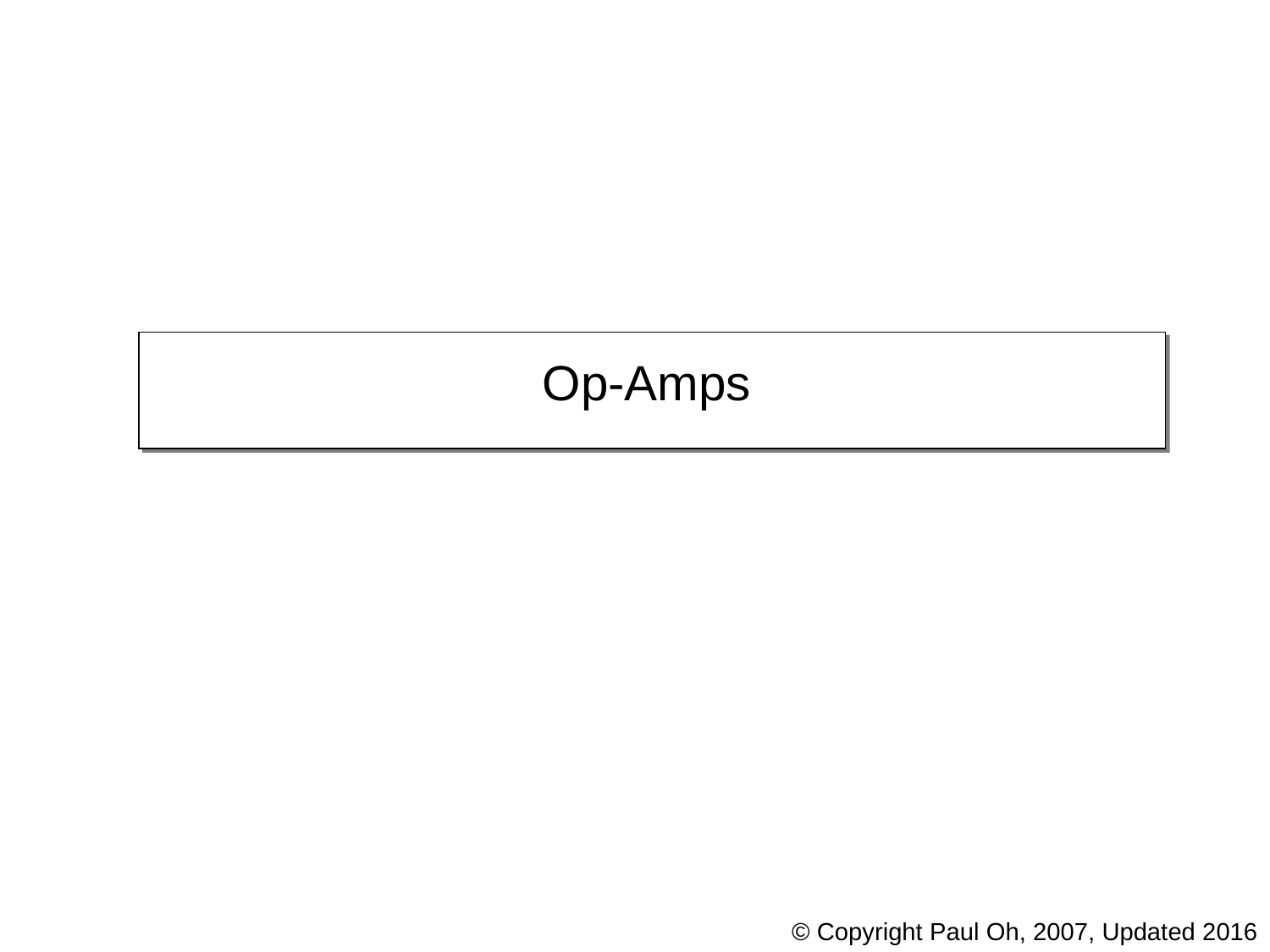

Op-Amps
© Copyright Paul Oh, 2007, Updated 2016